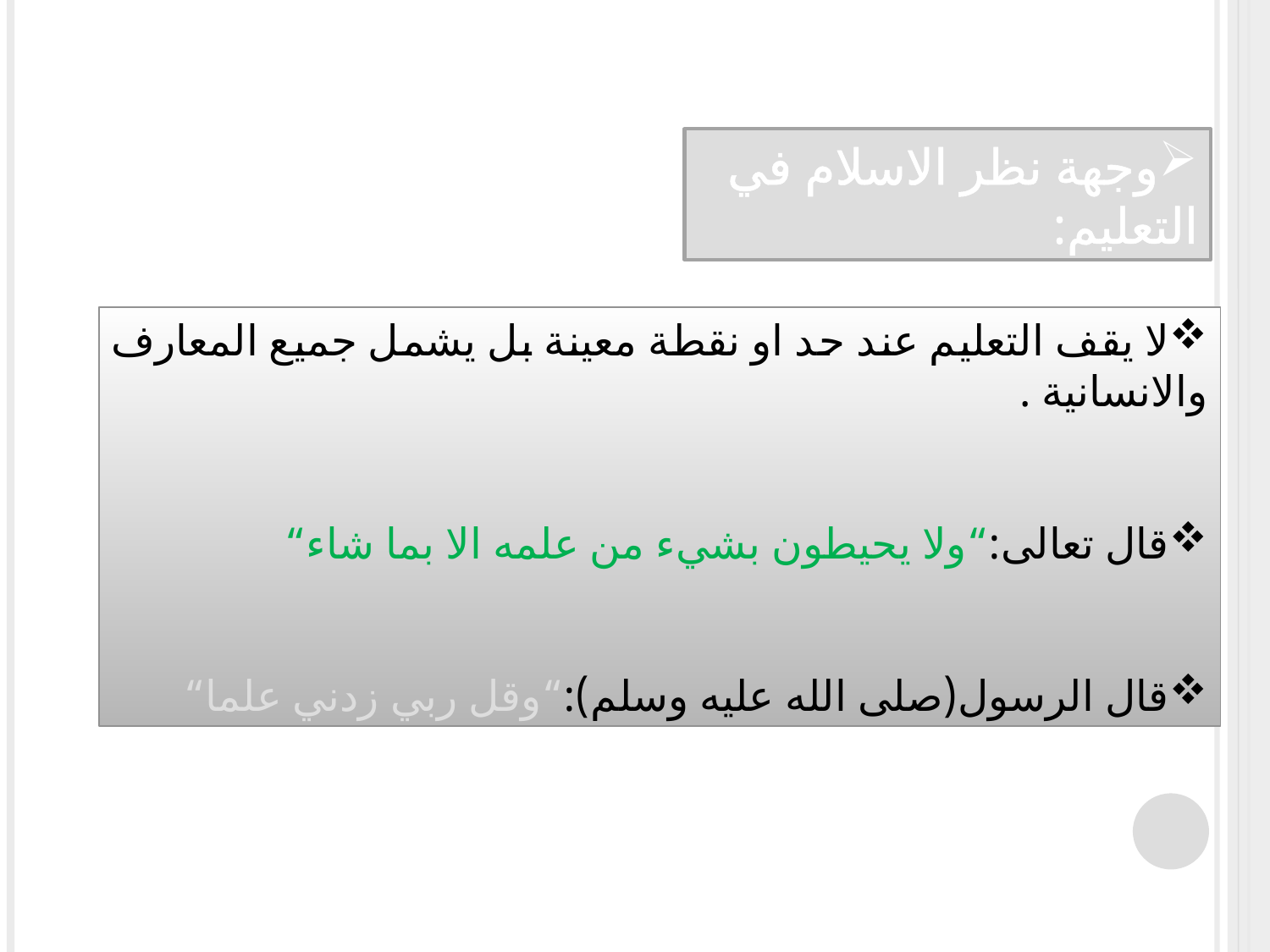

وجهة نظر الاسلام في التعليم:
لا يقف التعليم عند حد او نقطة معينة بل يشمل جميع المعارف والانسانية .

قال تعالى:“ولا يحيطون بشيء من علمه الا بما شاء“

قال الرسول(صلى الله عليه وسلم):“وقل ربي زدني علما“